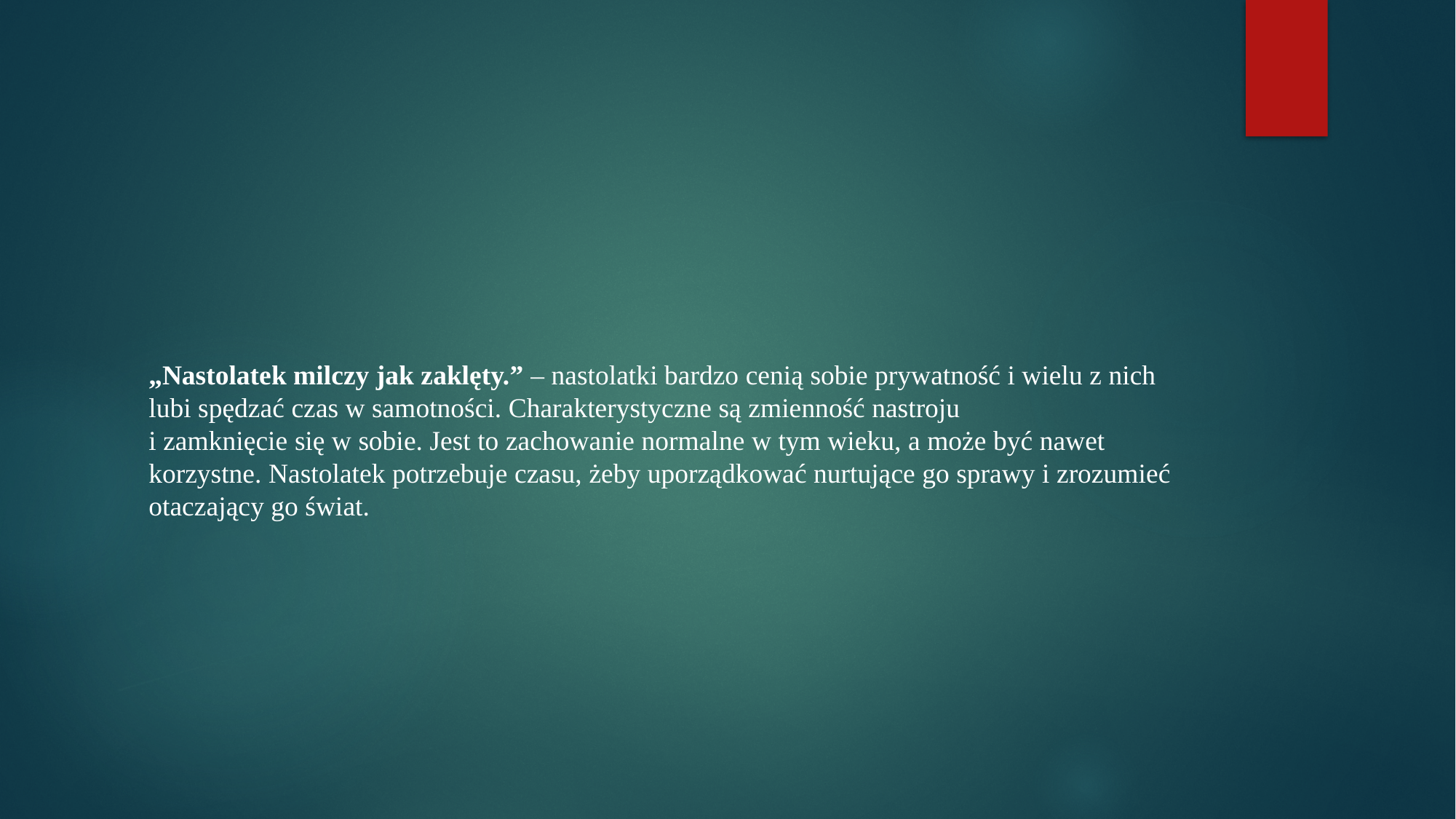

# „Nastolatek milczy jak zaklęty.” – nastolatki bardzo cenią sobie prywatność i wielu z nich lubi spędzać czas w samotności. Charakterystyczne są zmienność nastroju i zamknięcie się w sobie. Jest to zachowanie normalne w tym wieku, a może być nawet korzystne. Nastolatek potrzebuje czasu, żeby uporządkować nurtujące go sprawy i zrozumieć otaczający go świat.